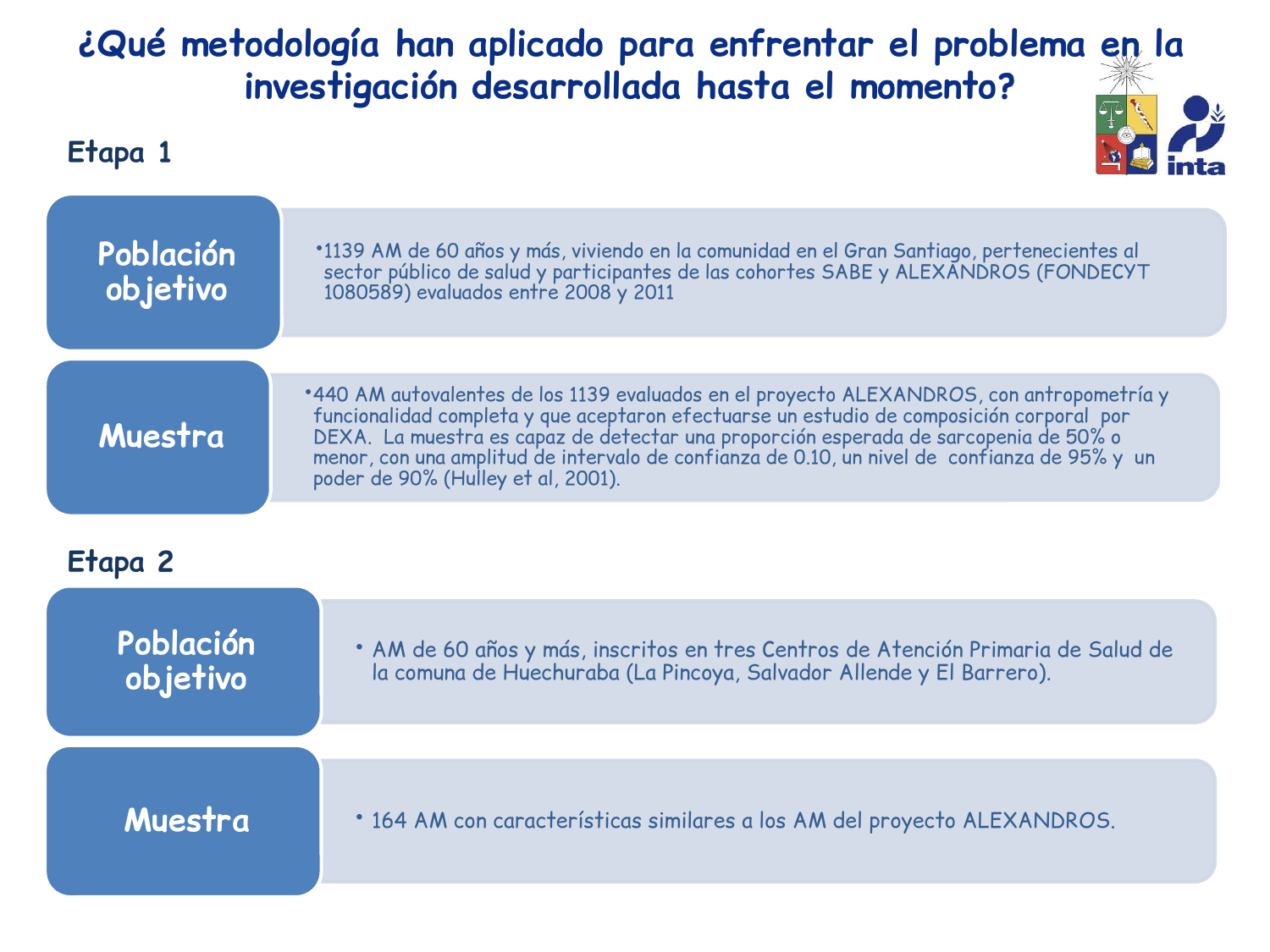

# ¿Qué metodología han aplicado para enfrentar el problema en la investigación desarrollada hasta el momento?
Etapa 1
1139 AM de 60 años y más, viviendo en la comunidad en el Gran Santiago, pertenecientes al sector público de salud y participantes de las cohortes SABE y ALEXANDROS (FONDECYT 1080589) evaluados entre 2008 y 2011
Población objetivo
440 AM autovalentes de los 1139 evaluados en el proyecto ALEXANDROS, con antropometría y funcionalidad completa y que aceptaron efectuarse un estudio de composición corporal  por DEXA.  La muestra es capaz de detectar una proporción esperada de sarcopenia de 50% o menor, con una amplitud de intervalo de confianza de 0.10, un nivel de  confianza de 95% y  un poder de 90% (Hulley et al, 2001).
Muestra
Etapa 2
AM de 60 años y más, inscritos en tres Centros de Atención Primaria de Salud de la comuna de Huechuraba (La Pincoya, Salvador Allende y El Barrero).
Población objetivo
164 AM con características similares a los AM del proyecto ALEXANDROS.
Muestra